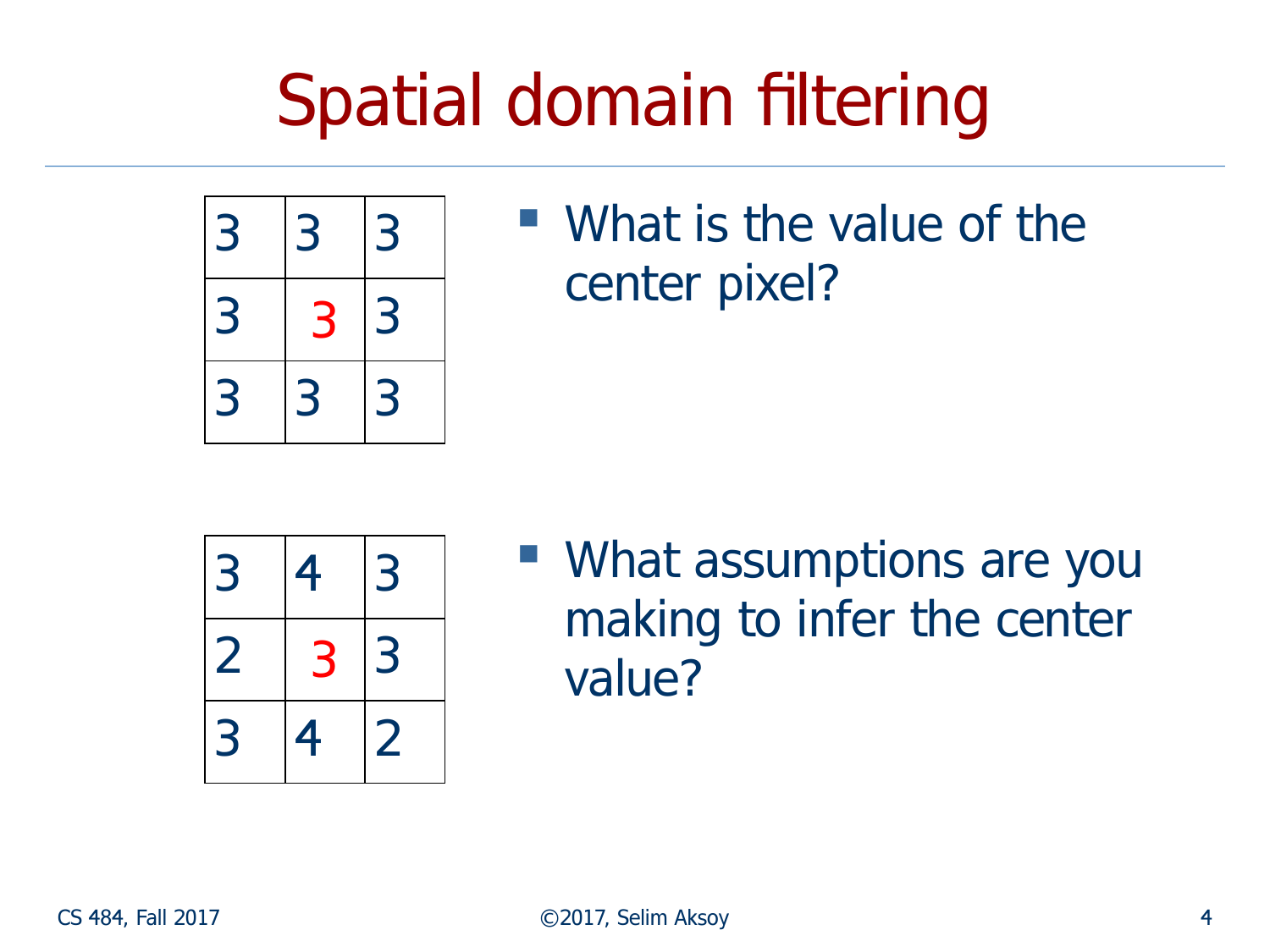

# Spatial domain filtering
What is the value of the center pixel?

What assumptions are you making to infer the center value?
| 3 | 3 | 3 |
| --- | --- | --- |
| 3 | ? | 3 |
| 3 | 3 | 3 |
3
| 3 | 4 | 3 |
| --- | --- | --- |
| 2 | ? | 3 |
| 3 | 4 | 2 |
3
CS 484, Fall 2017
©2017, Selim Aksoy
4